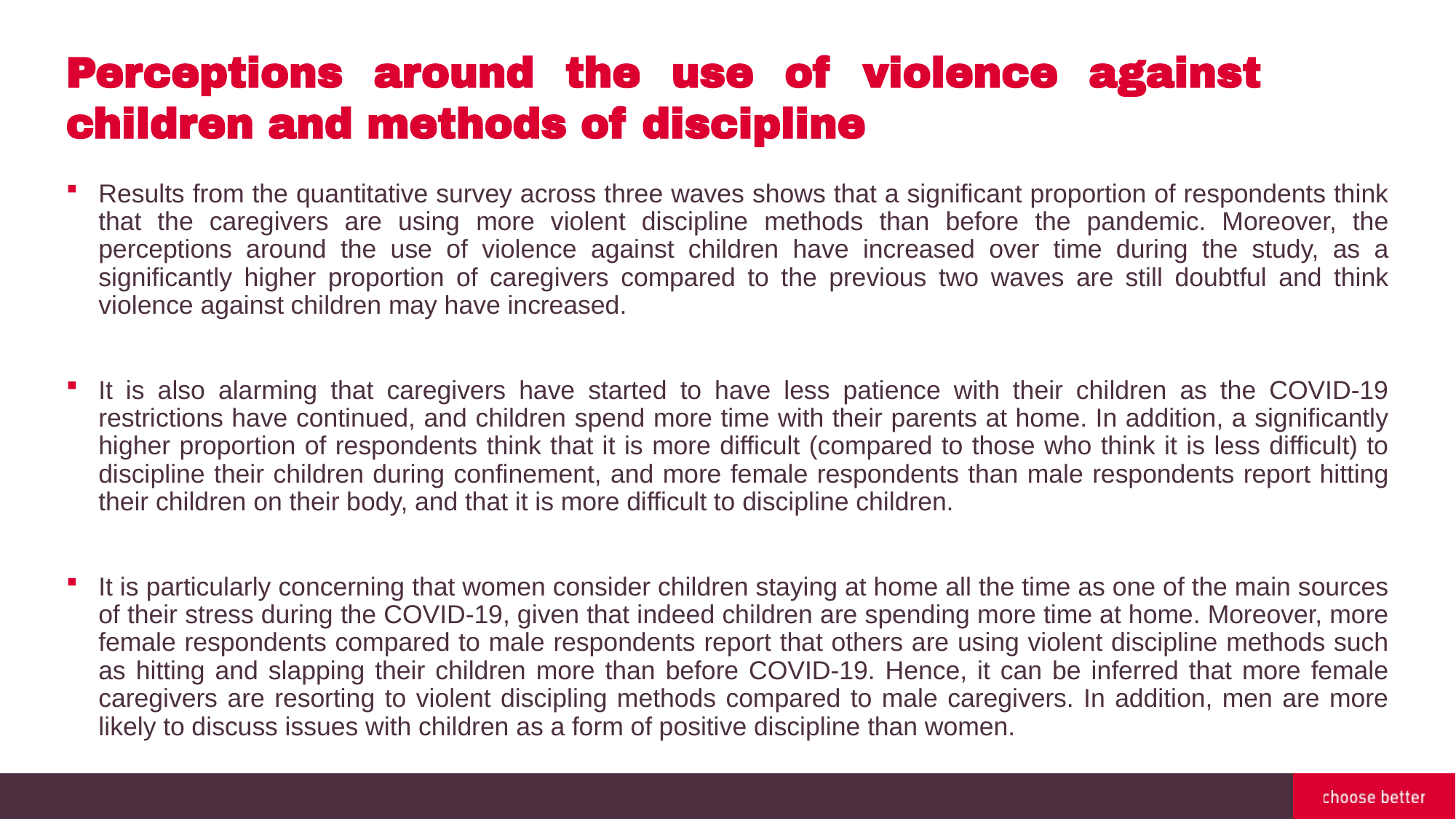

Perceptions around the use of violence against children and methods of discipline

Results from the quantitative survey across three waves shows that a significant proportion of respondents think that the caregivers are using more violent discipline methods than before the pandemic. Moreover, the perceptions around the use of violence against children have increased over time during the study, as a significantly higher proportion of caregivers compared to the previous two waves are still doubtful and think violence against children may have increased.

It is also alarming that caregivers have started to have less patience with their children as the COVID-19 restrictions have continued, and children spend more time with their parents at home. In addition, a significantly higher proportion of respondents think that it is more difficult (compared to those who think it is less difficult) to discipline their children during confinement, and more female respondents than male respondents report hitting their children on their body, and that it is more difficult to discipline children.

It is particularly concerning that women consider children staying at home all the time as one of the main sources of their stress during the COVID-19, given that indeed children are spending more time at home. Moreover, more female respondents compared to male respondents report that others are using violent discipline methods such as hitting and slapping their children more than before COVID-19. Hence, it can be inferred that more female caregivers are resorting to violent discipling methods compared to male caregivers. In addition, men are more likely to discuss issues with children as a form of positive discipline than women.